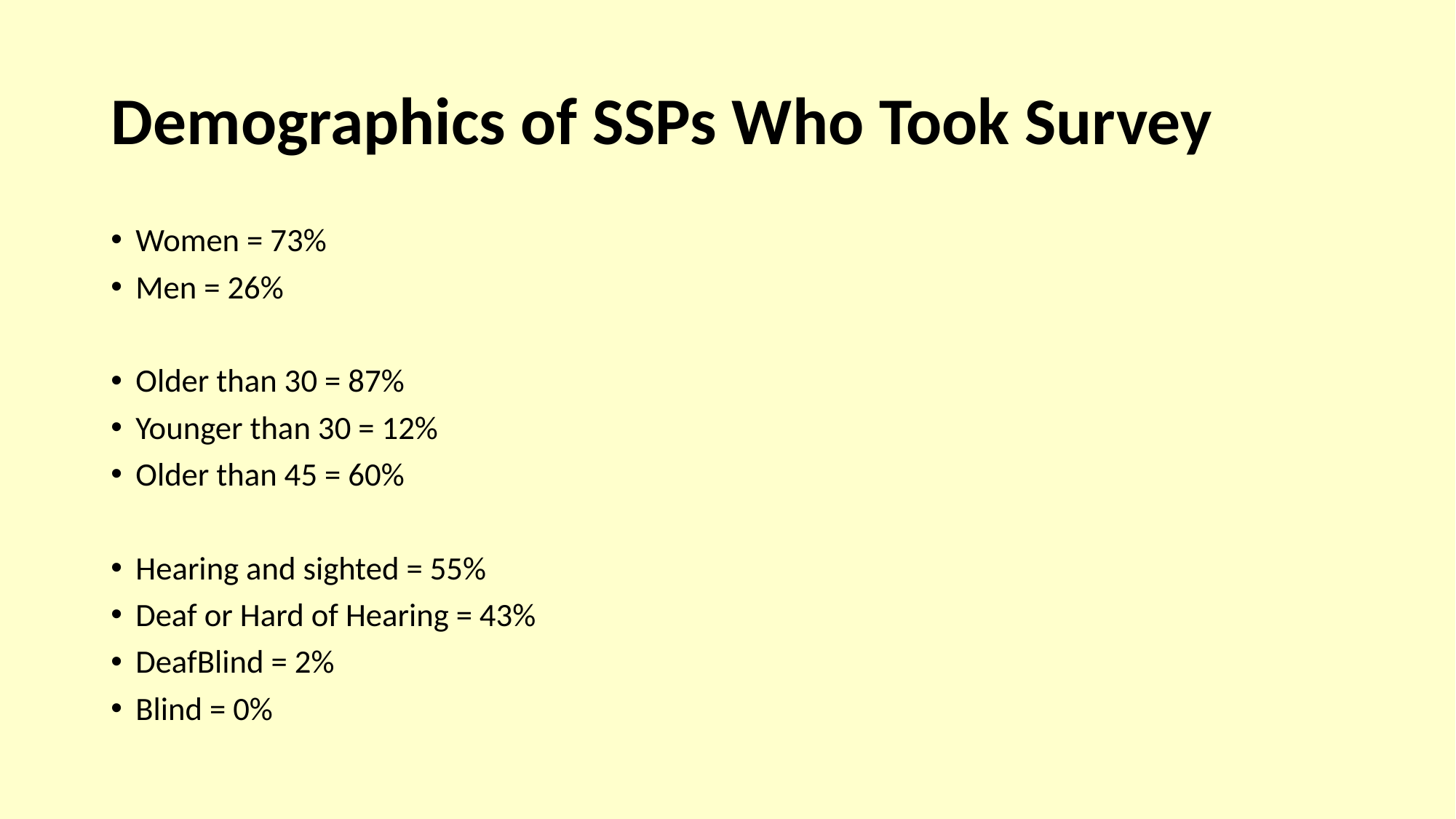

# Demographics of SSPs Who Took Survey
Women = 73%
Men = 26%

Older than 30 = 87%
Younger than 30 = 12%
Older than 45 = 60%

Hearing and sighted = 55%
Deaf or Hard of Hearing = 43%
DeafBlind = 2%
Blind = 0%